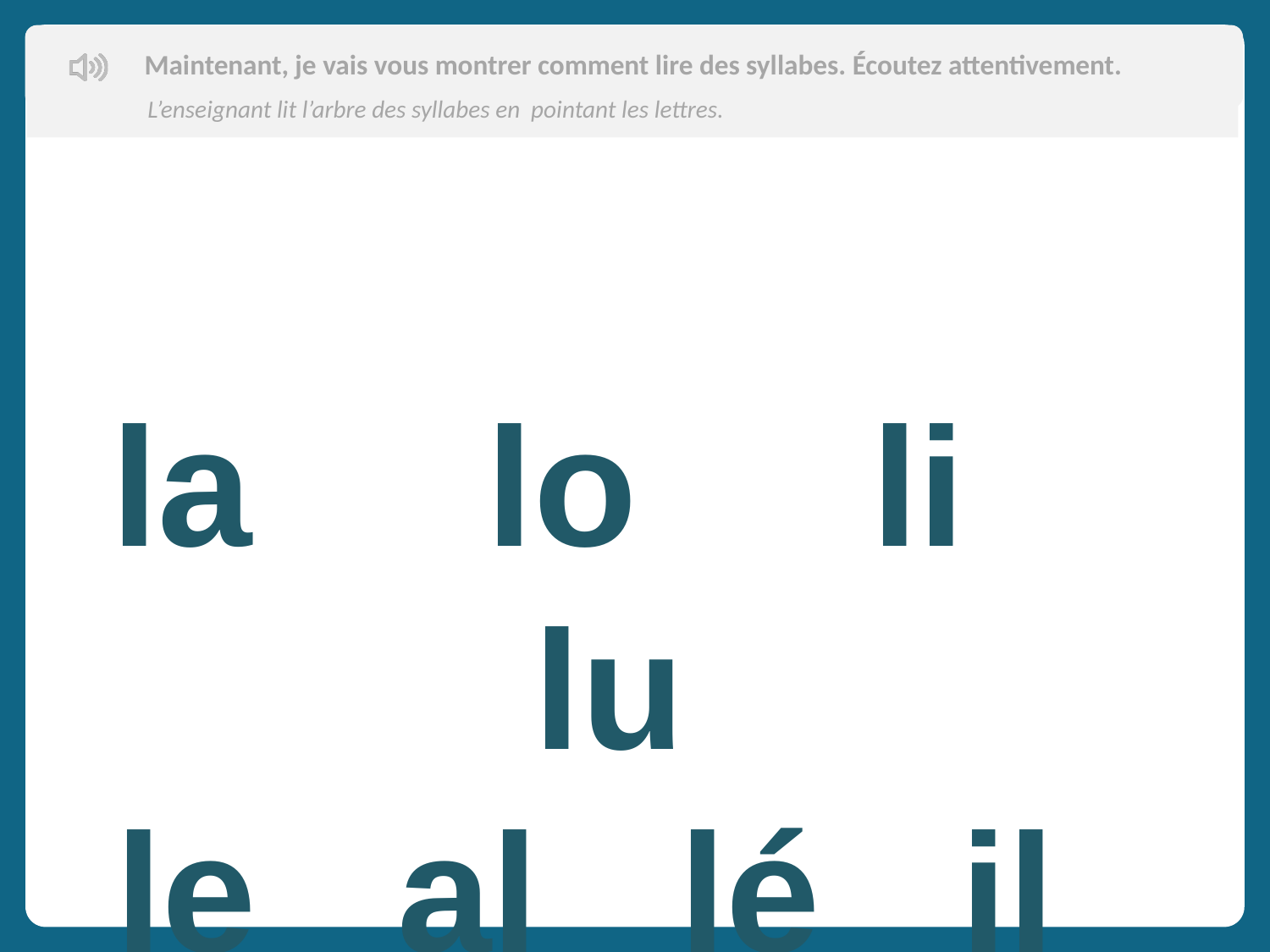

Maintenant, je vais vous montrer comment lire des syllabes. Écoutez attentivement.

L’enseignant lit l’arbre des syllabes en  pointant les lettres.

Aujourd’hui, nous allons apprendre de nouveaux mots en français.

la     lo     li     lu
le   al   lé   il   lou